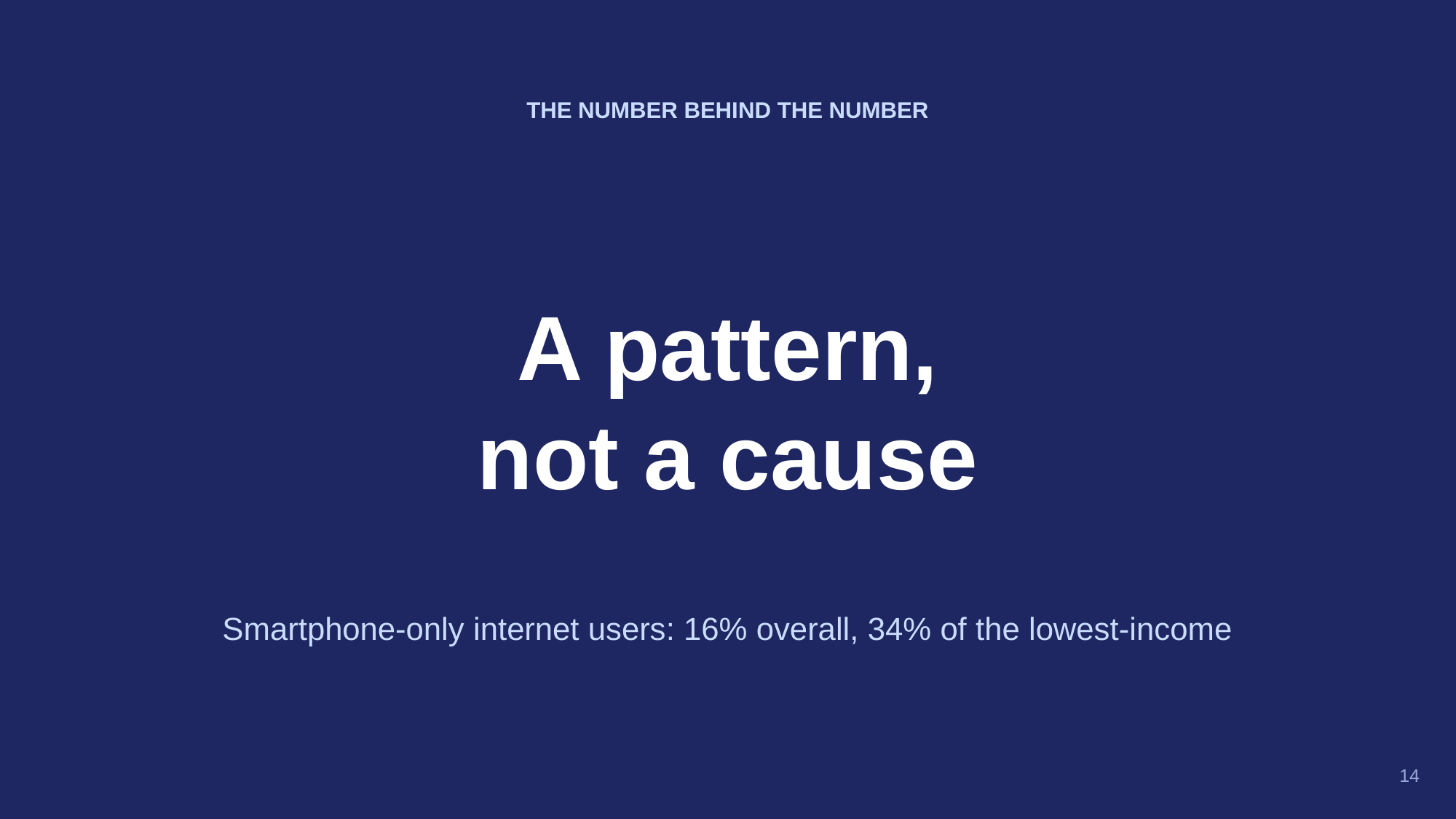

THE NUMBER BEHIND THE NUMBER
A pattern,
not a cause
Smartphone-only internet users: 16% overall, 34% of the lowest-income
14